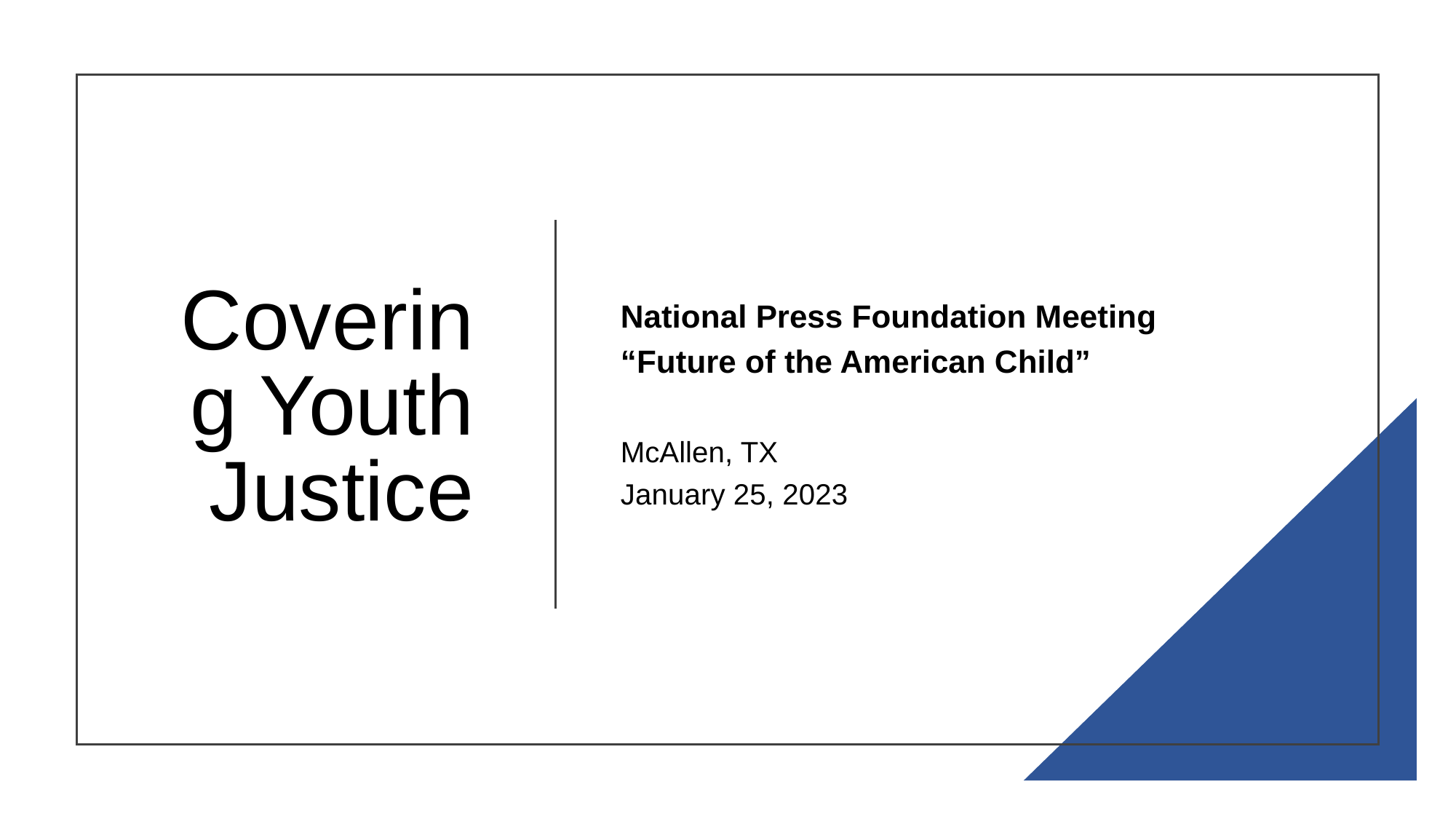

# Covering Youth Justice
National Press Foundation Meeting
“Future of the American Child”

McAllen, TX
January 25, 2023